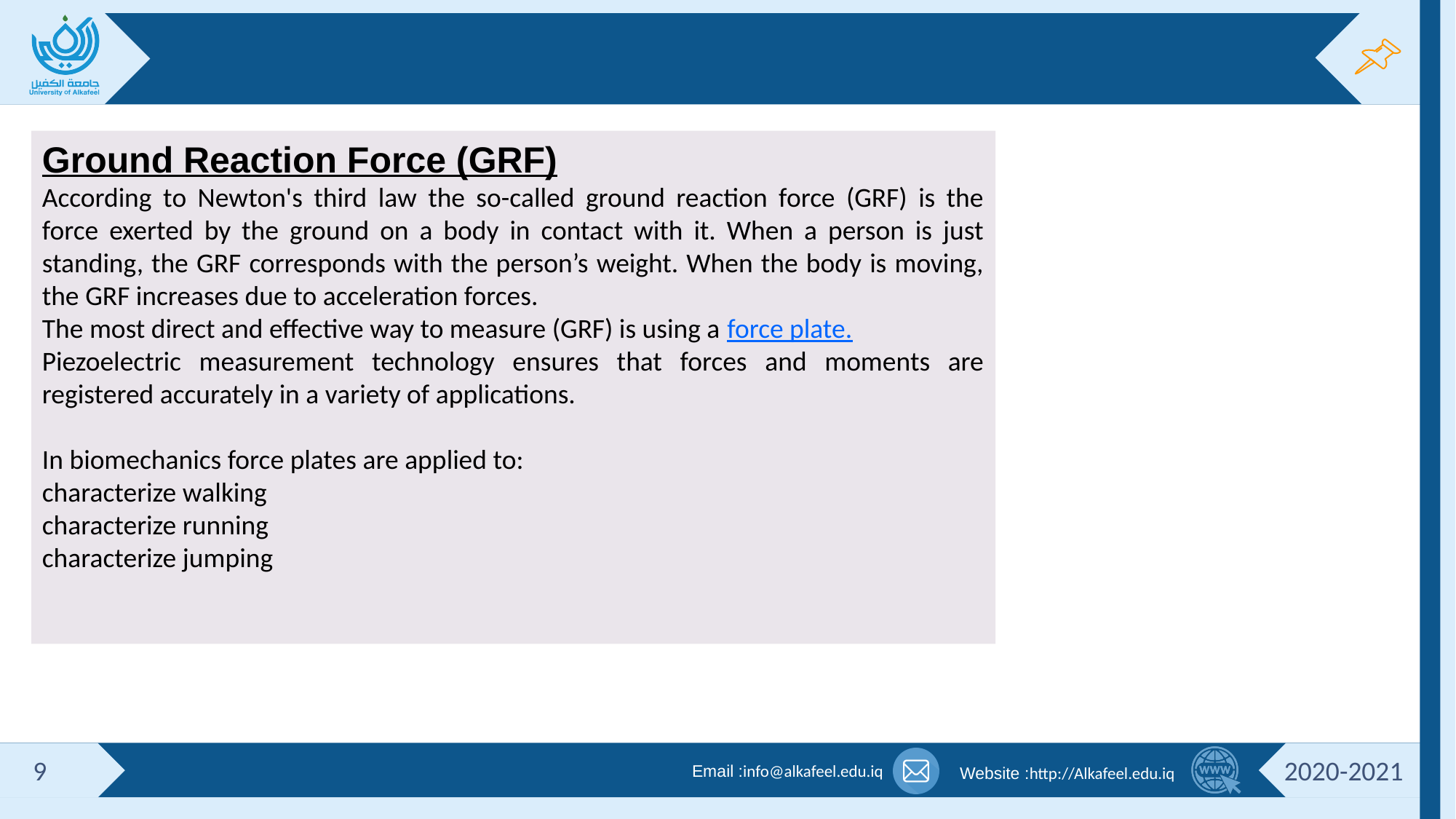

#

Ground Reaction Force (GRF)
According to Newton's third law the so-called ground reaction force (GRF) is the force exerted by the ground on a body in contact with it. When a person is just standing, the GRF corresponds with the person’s weight. When the body is moving, the GRF increases due to acceleration forces.
The most direct and effective way to measure (GRF) is using a force plate.
Piezoelectric measurement technology ensures that forces and moments are registered accurately in a variety of applications.

In biomechanics force plates are applied to:
characterize walking
characterize running
characterize jumping

9
2020-2021